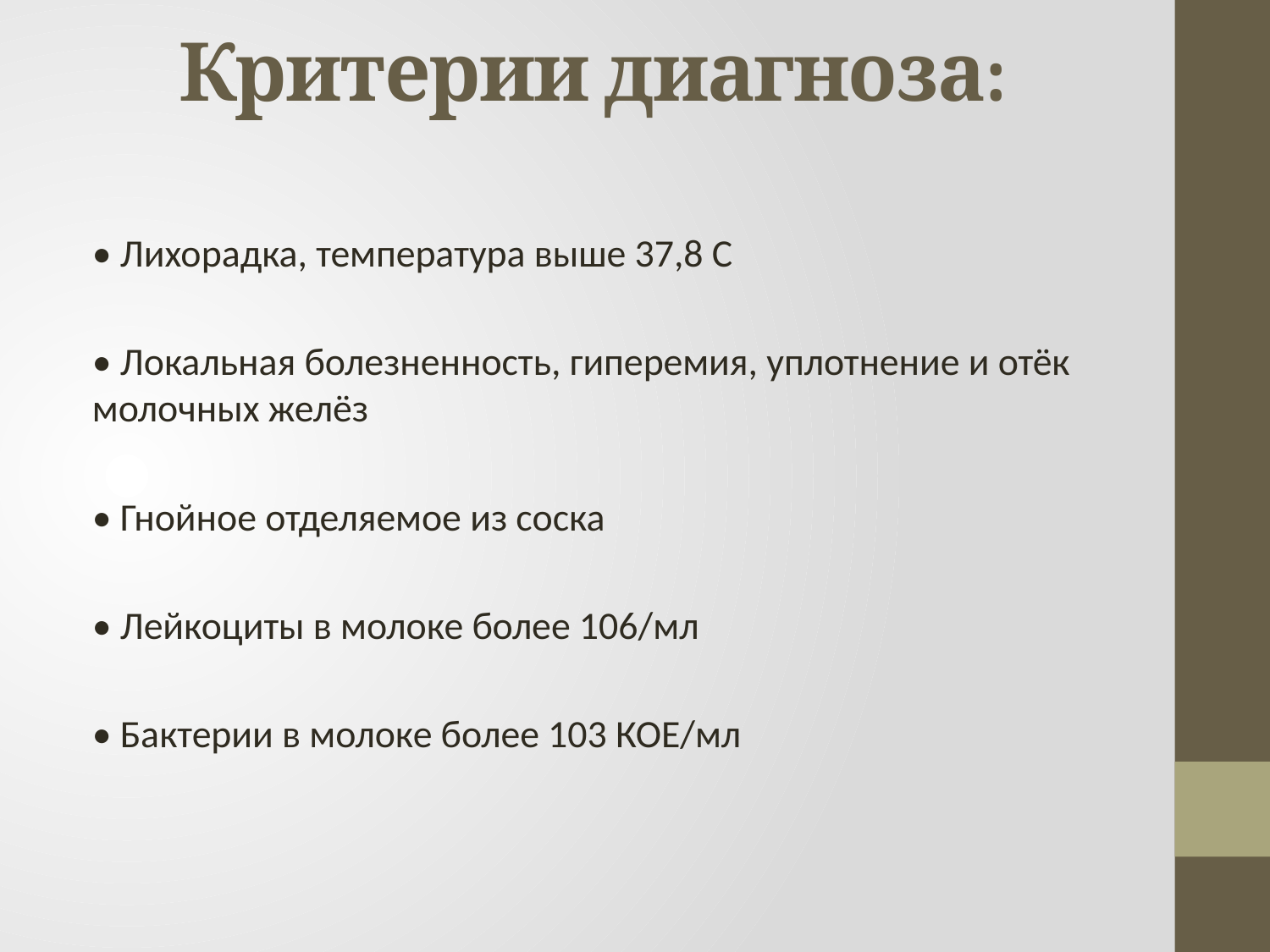

# Критерии диагноза:
• Лихорадка, температура выше 37,8 С

• Локальная болезненность, гиперемия, уплотнение и отёк молочных желёз

• Гнойное отделяемое из соска

• Лейкоциты в молоке более 106/мл

• Бактерии в молоке более 103 КОЕ/мл